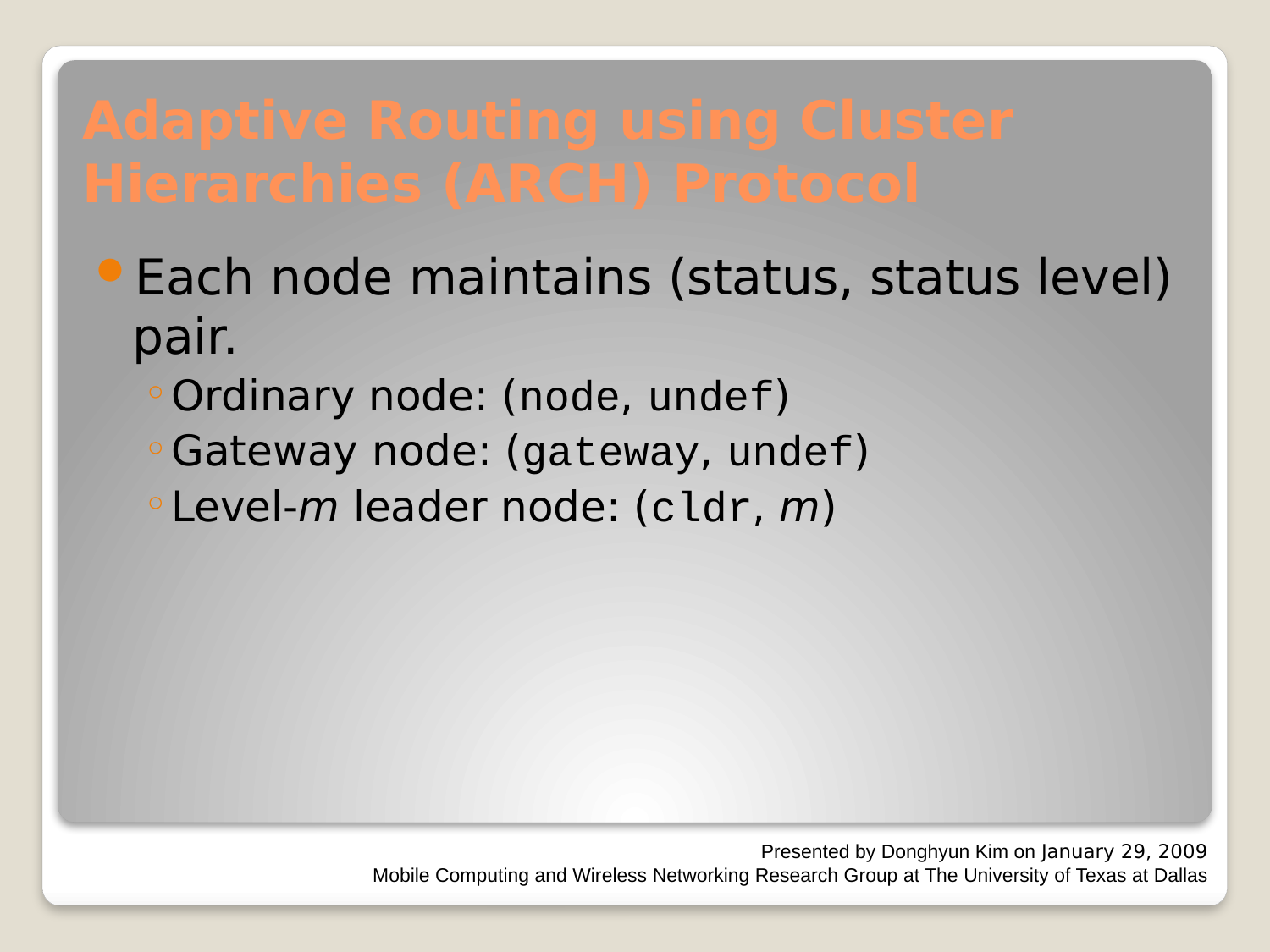

# Adaptive Routing using Cluster Hierarchies (ARCH) Protocol
Each node maintains (status, status level) pair.
Ordinary node: (node, undef)
Gateway node: (gateway, undef)
Level-m leader node: (cldr, m)

Presented by Donghyun Kim on January 29, 2009
Mobile Computing and Wireless Networking Research Group at The University of Texas at Dallas